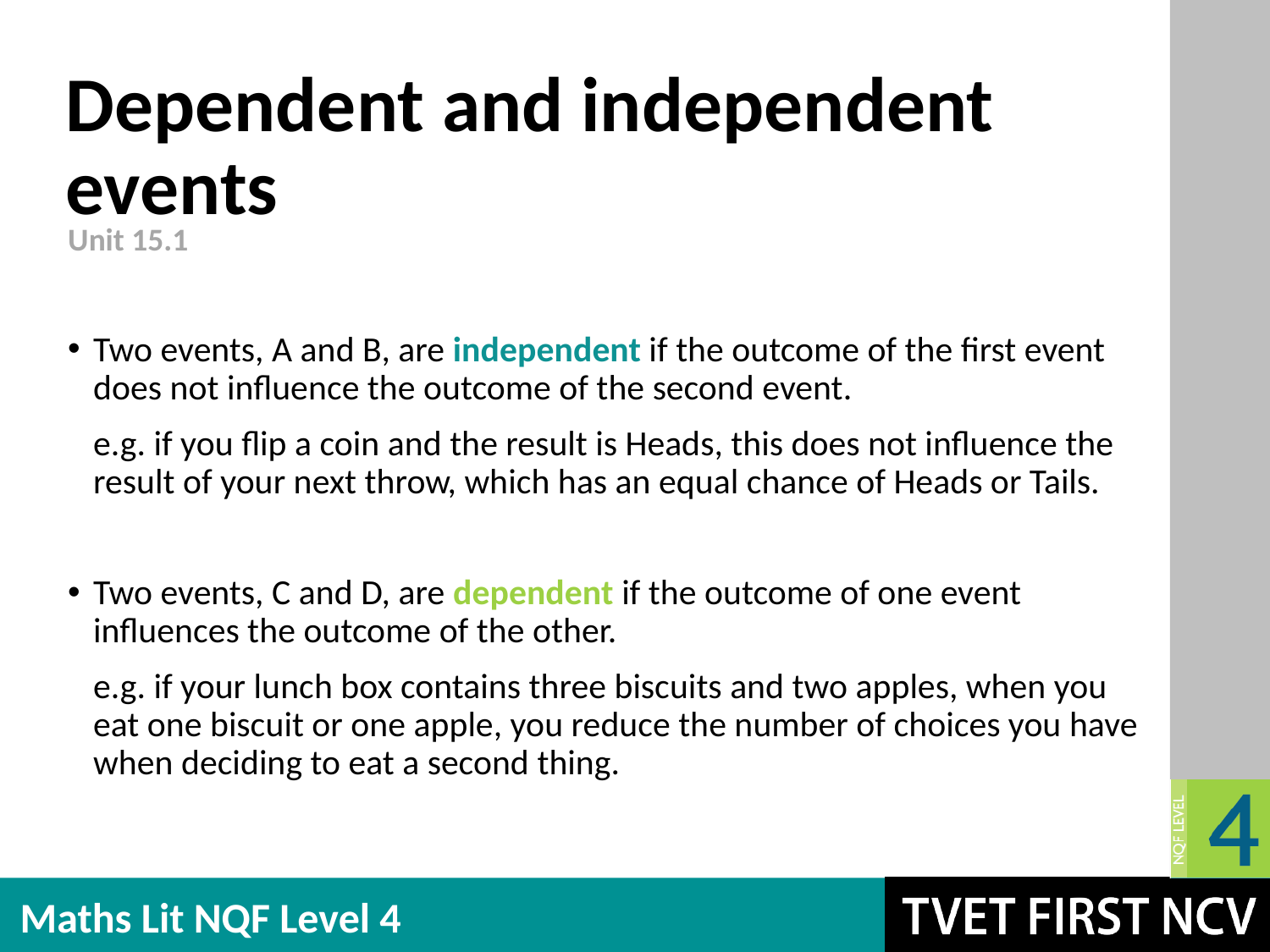

# Dependent and independent events
Unit 15.1
Two events, A and B, are independent if the outcome of the first event does not influence the outcome of the second event.
e.g. if you flip a coin and the result is Heads, this does not influence the result of your next throw, which has an equal chance of Heads or Tails.

Two events, C and D, are dependent if the outcome of one event influences the outcome of the other.
e.g. if your lunch box contains three biscuits and two apples, when you eat one biscuit or one apple, you reduce the number of choices you have when deciding to eat a second thing.